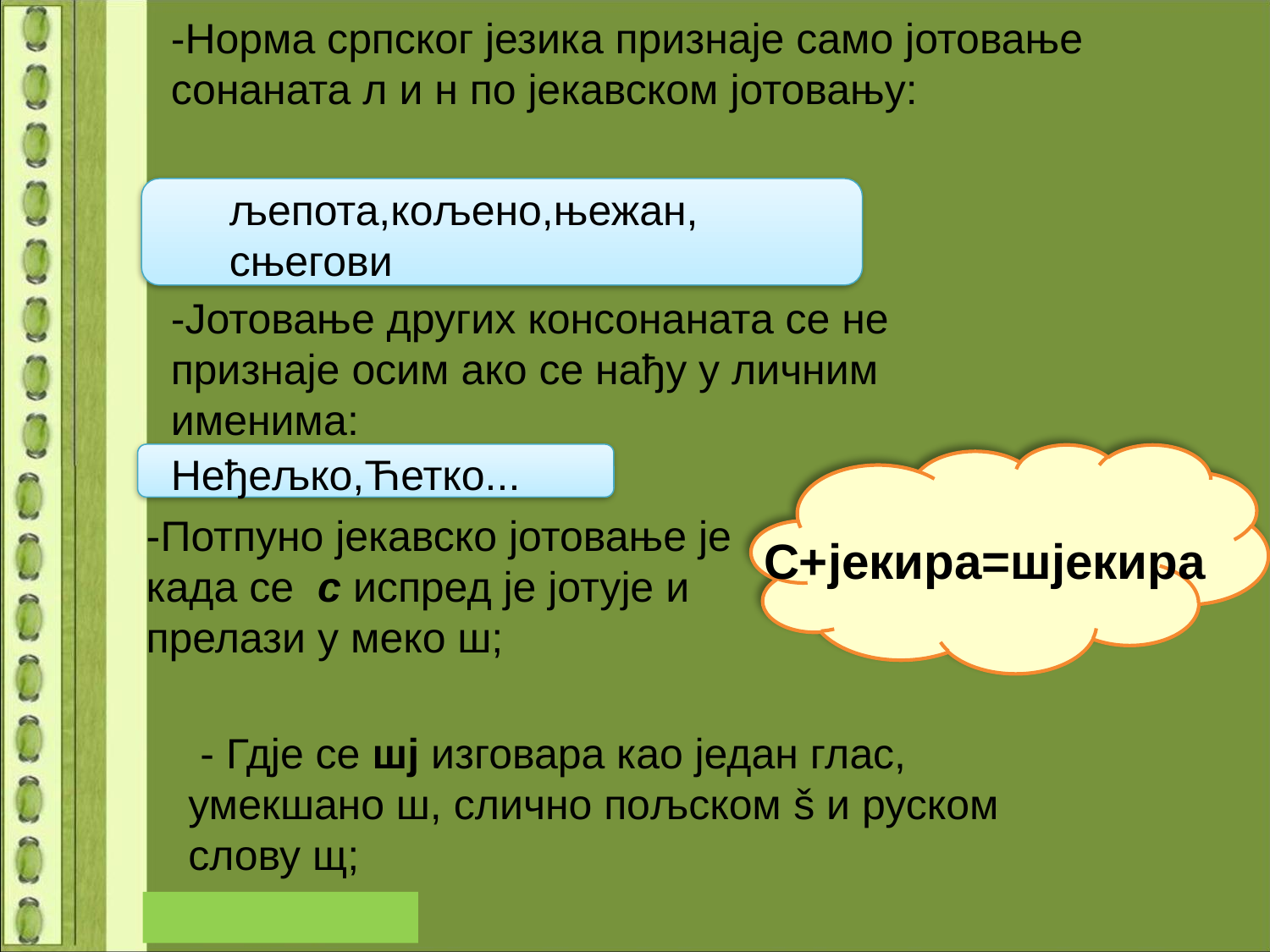

-Норма српског језика признаје само јотовање сонаната л и н по јекавском јотовању:
љепота,кољено,њежан,
сњегови

-Јотовање других консонаната се не признаје осим ако се нађу у личним именима:
Неђељко,Ћетко...

-Потпуно јекавско јотовање је када се  с испред је јотује и прелази у меко ш;
С+јекира=шјекира
 - Гдје се шј изговара као један глас, умекшано ш, слично пољском š и руском слову щ;